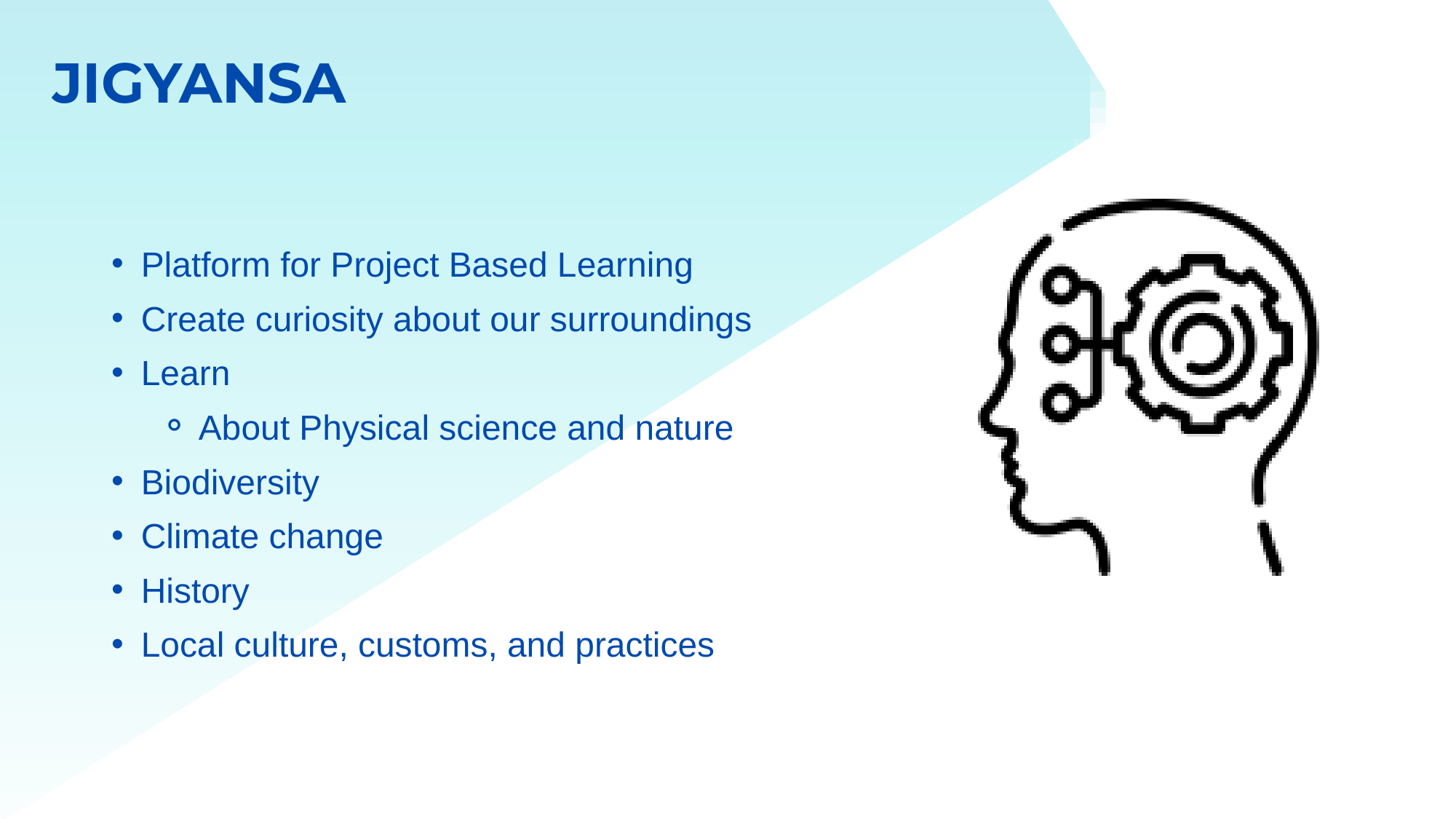

JIGYANSA

Platform for Project Based Learning
Create curiosity about our surroundings
Learn
About Physical science and nature
Biodiversity
Climate change
History
Local culture, customs, and practices